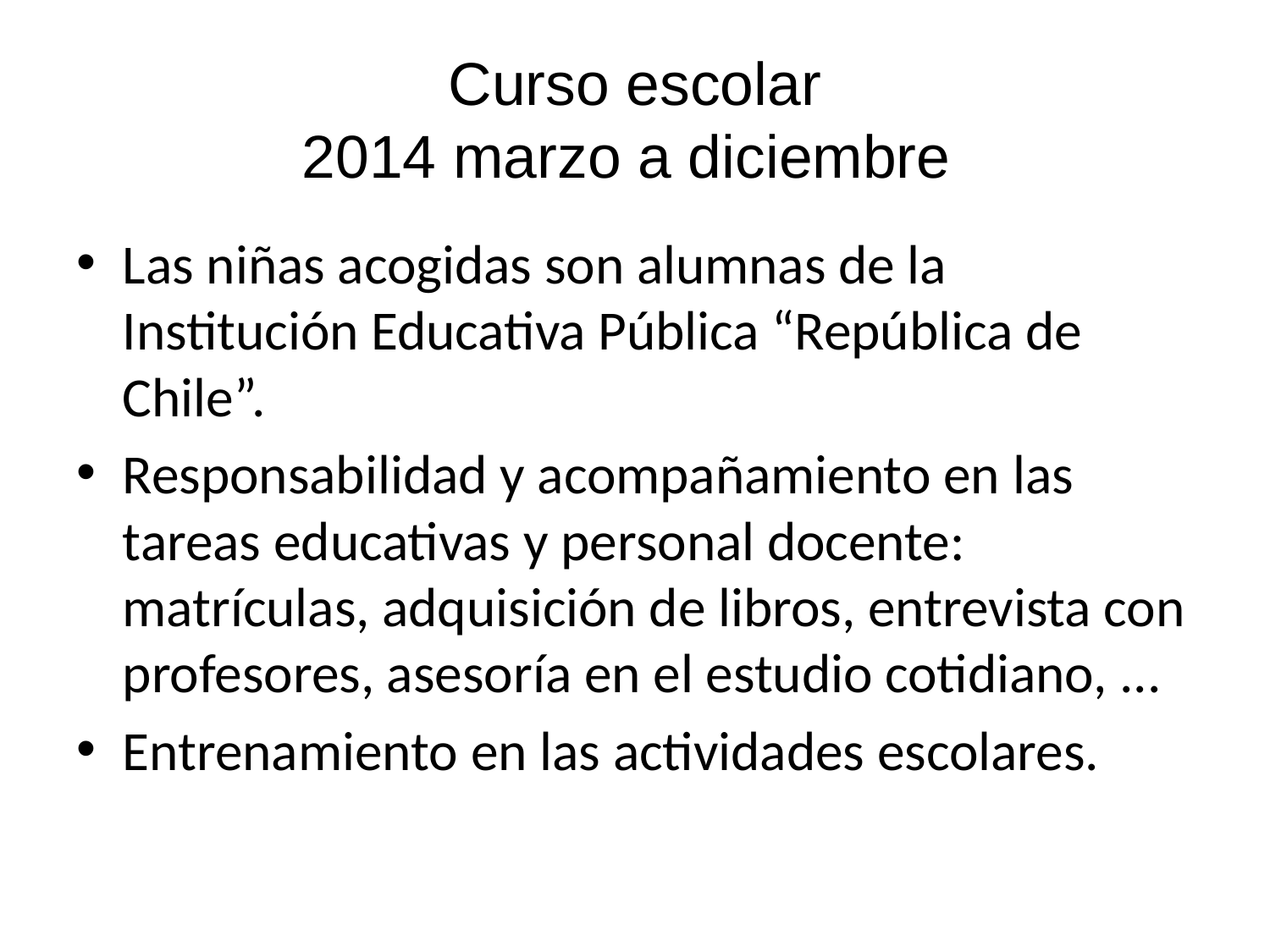

# Curso escolar 2014 marzo a diciembre
Las niñas acogidas son alumnas de la Institución Educativa Pública “República de Chile”.
Responsabilidad y acompañamiento en las tareas educativas y personal docente: matrículas, adquisición de libros, entrevista con profesores, asesoría en el estudio cotidiano, ...
Entrenamiento en las actividades escolares.